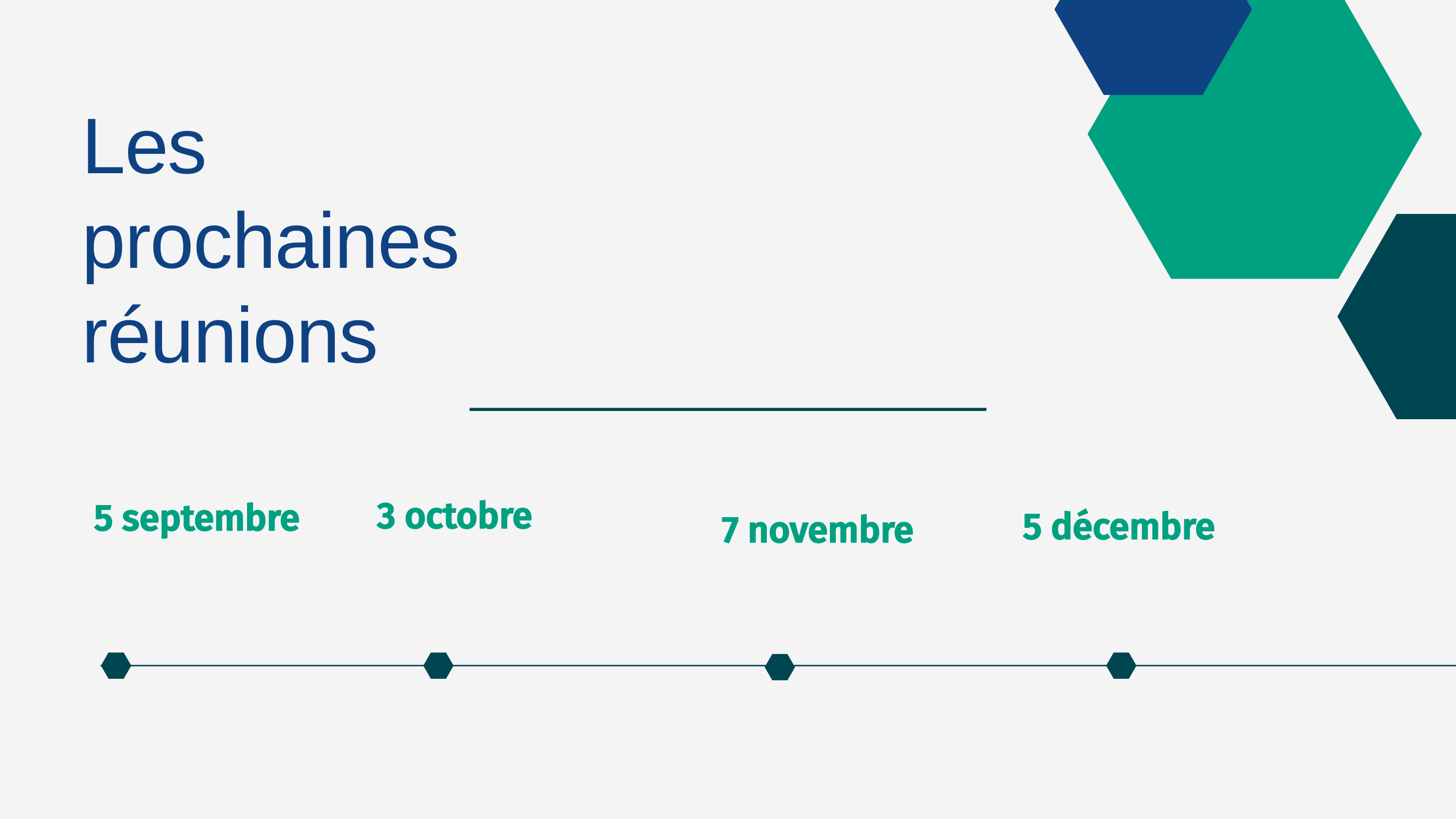

Les prochaines réunions

3 octobre

5 septembre
5 décembre
7 novembre